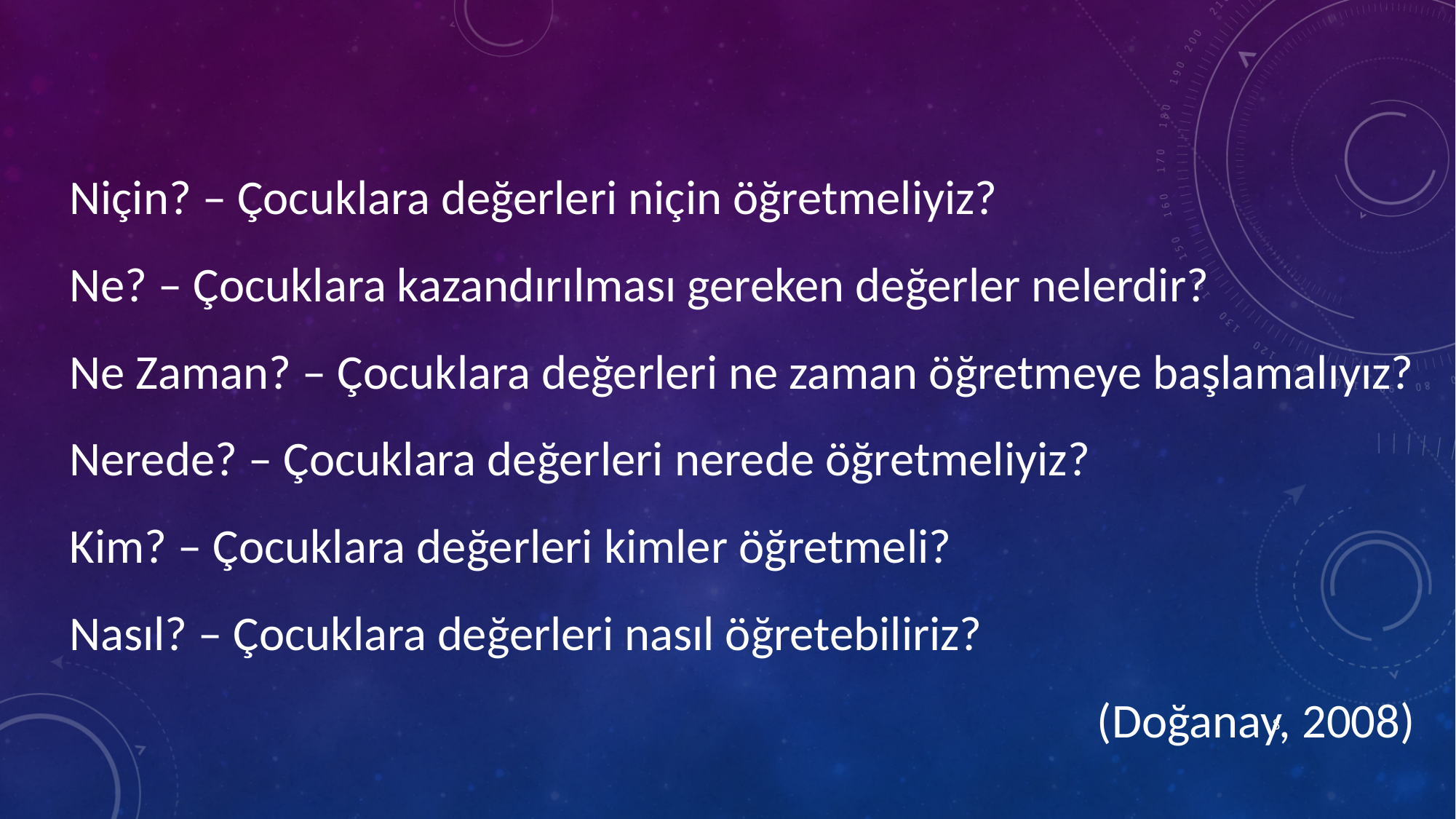

Niçin? – Çocuklara değerleri niçin öğretmeliyiz?
Ne? – Çocuklara kazandırılması gereken değerler nelerdir?
Ne Zaman? – Çocuklara değerleri ne zaman öğretmeye başlamalıyız?
Nerede? – Çocuklara değerleri nerede öğretmeliyiz?
Kim? – Çocuklara değerleri kimler öğretmeli?
Nasıl? – Çocuklara değerleri nasıl öğretebiliriz?
(Doğanay, 2008)
8